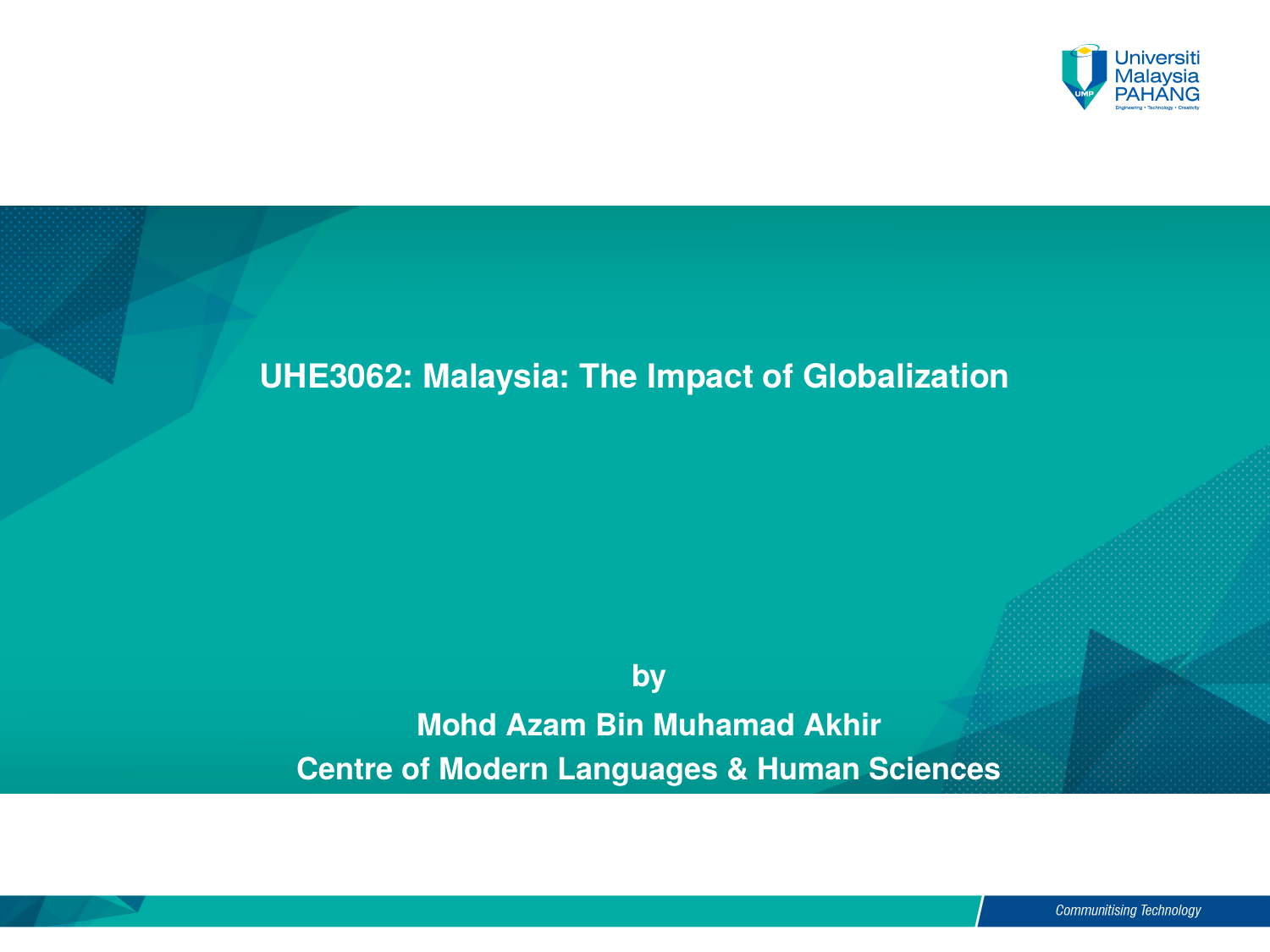

# UHE3062: Malaysia: The Impact of Globalization

by
Mohd Azam Bin Muhamad Akhir
Centre of Modern Languages & Human Sciences
azam@ump.edu.my